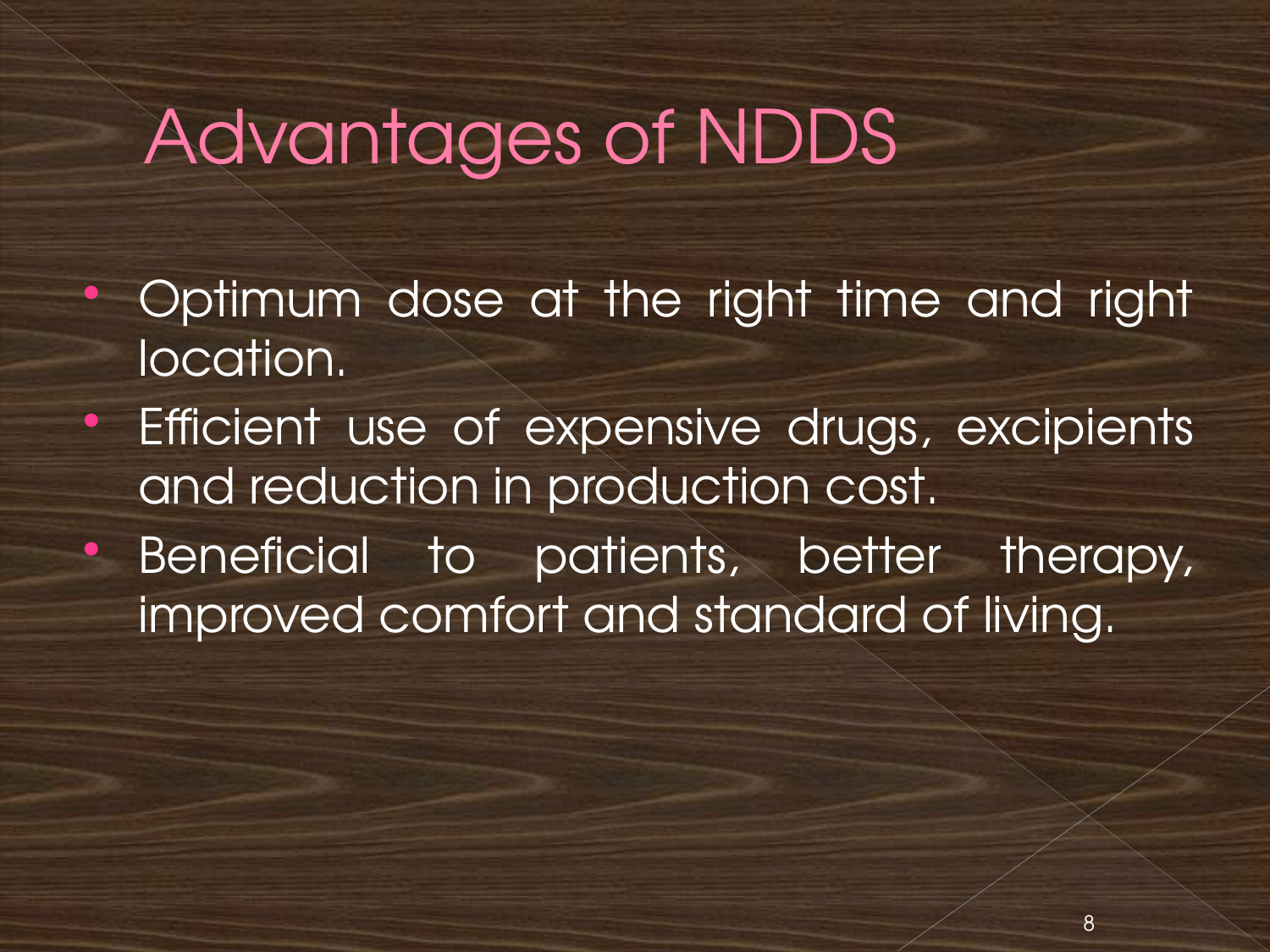

# Advantages of NDDS
Optimum dose at the right time and right location.
Efficient use of expensive drugs, excipients and reduction in production cost.
Beneficial to patients, better therapy, improved comfort and standard of living.
8